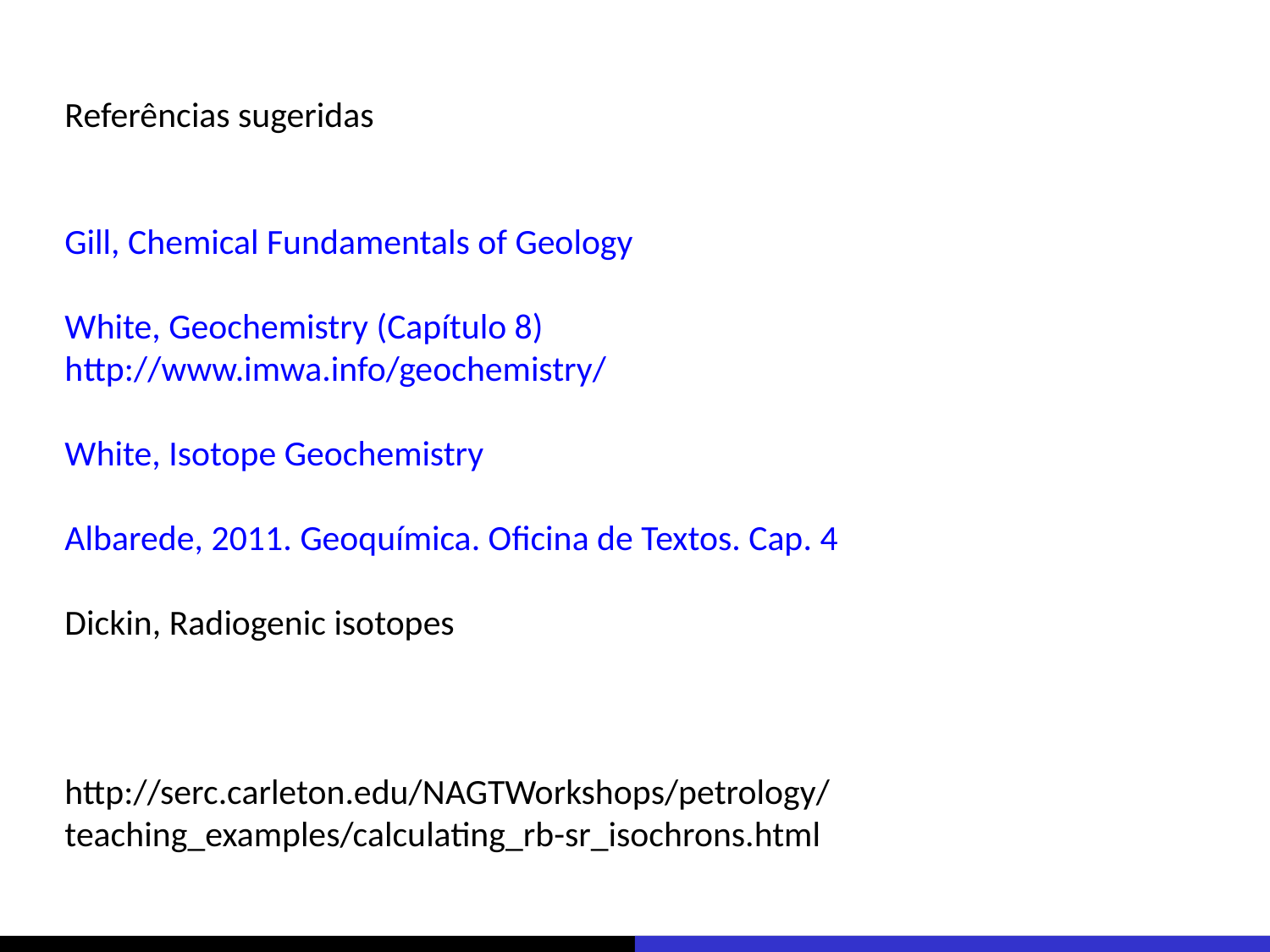

Referências sugeridas

Gill, Chemical Fundamentals of Geology

White, Geochemistry (Capítulo 8)
http://www.imwa.info/geochemistry/

White, Isotope Geochemistry

Albarede, 2011. Geoquímica. Oficina de Textos. Cap. 4

Dickin, Radiogenic isotopes

http://serc.carleton.edu/NAGTWorkshops/petrology/teaching_examples/calculating_rb-sr_isochrons.html